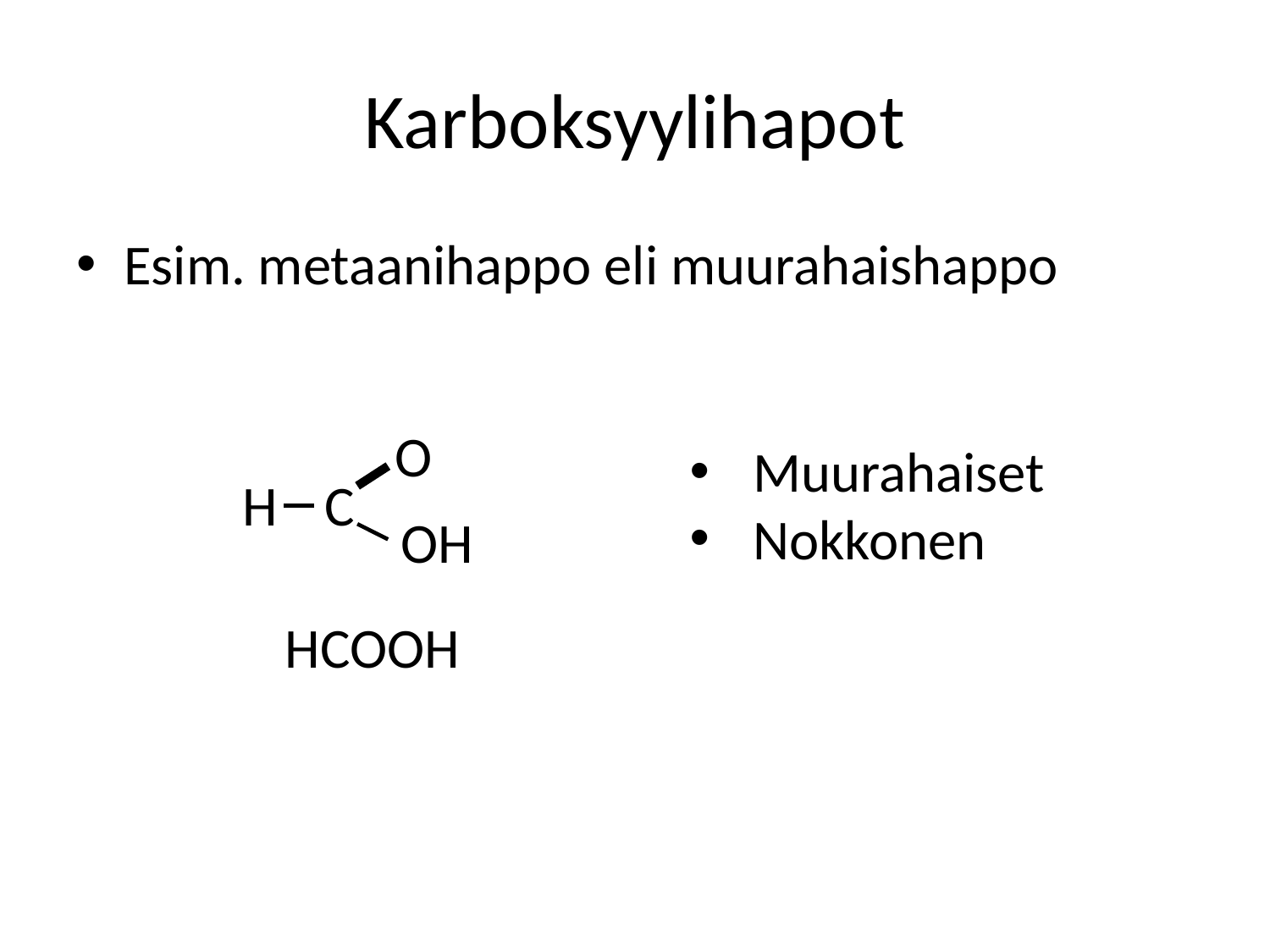

# Karboksyylihapot
Esim. metaanihappo eli muurahaishappo

O
Muurahaiset
Nokkonen
C
H
OH
HCOOH